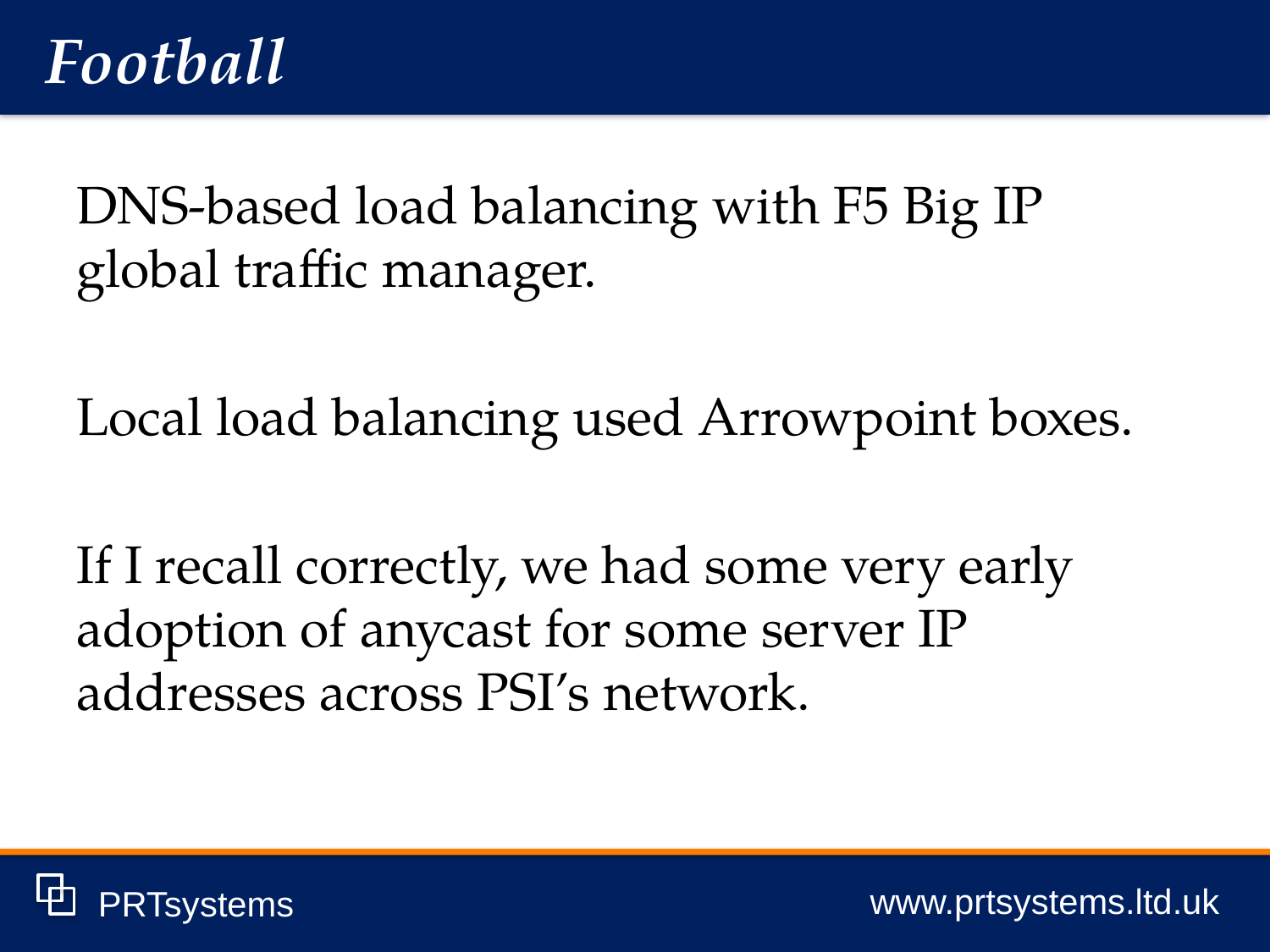

Football

www.prtsystems.ltd.uk
PRTsystems
DNS-based load balancing with F5 Big IP global traffic manager.

Local load balancing used Arrowpoint boxes.

If I recall correctly, we had some very early adoption of anycast for some server IP addresses across PSI’s network.